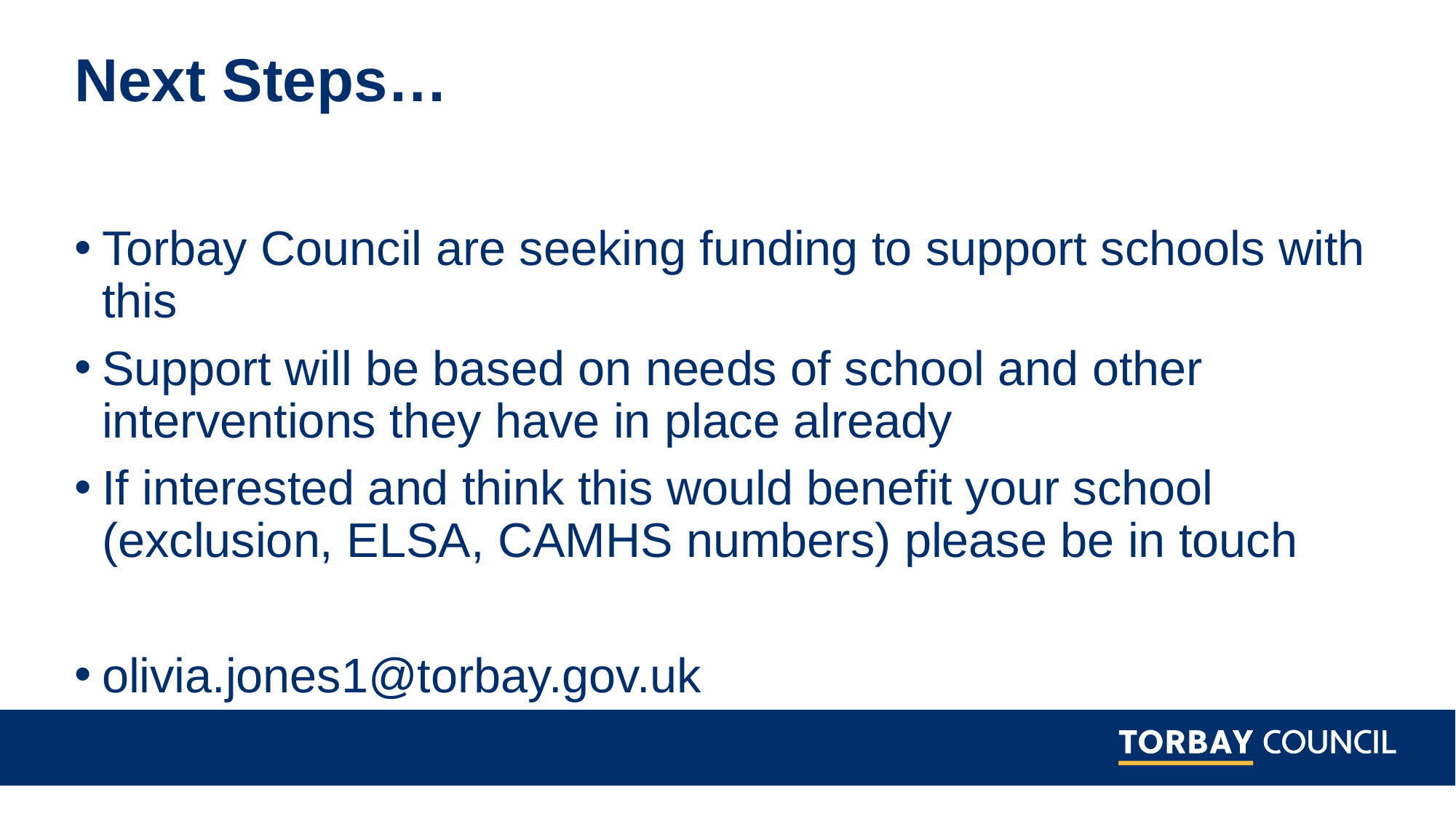

# Next Steps…
Torbay Council are seeking funding to support schools with this
Support will be based on needs of school and other interventions they have in place already
If interested and think this would benefit your school (exclusion, ELSA, CAMHS numbers) please be in touch

olivia.jones1@torbay.gov.uk